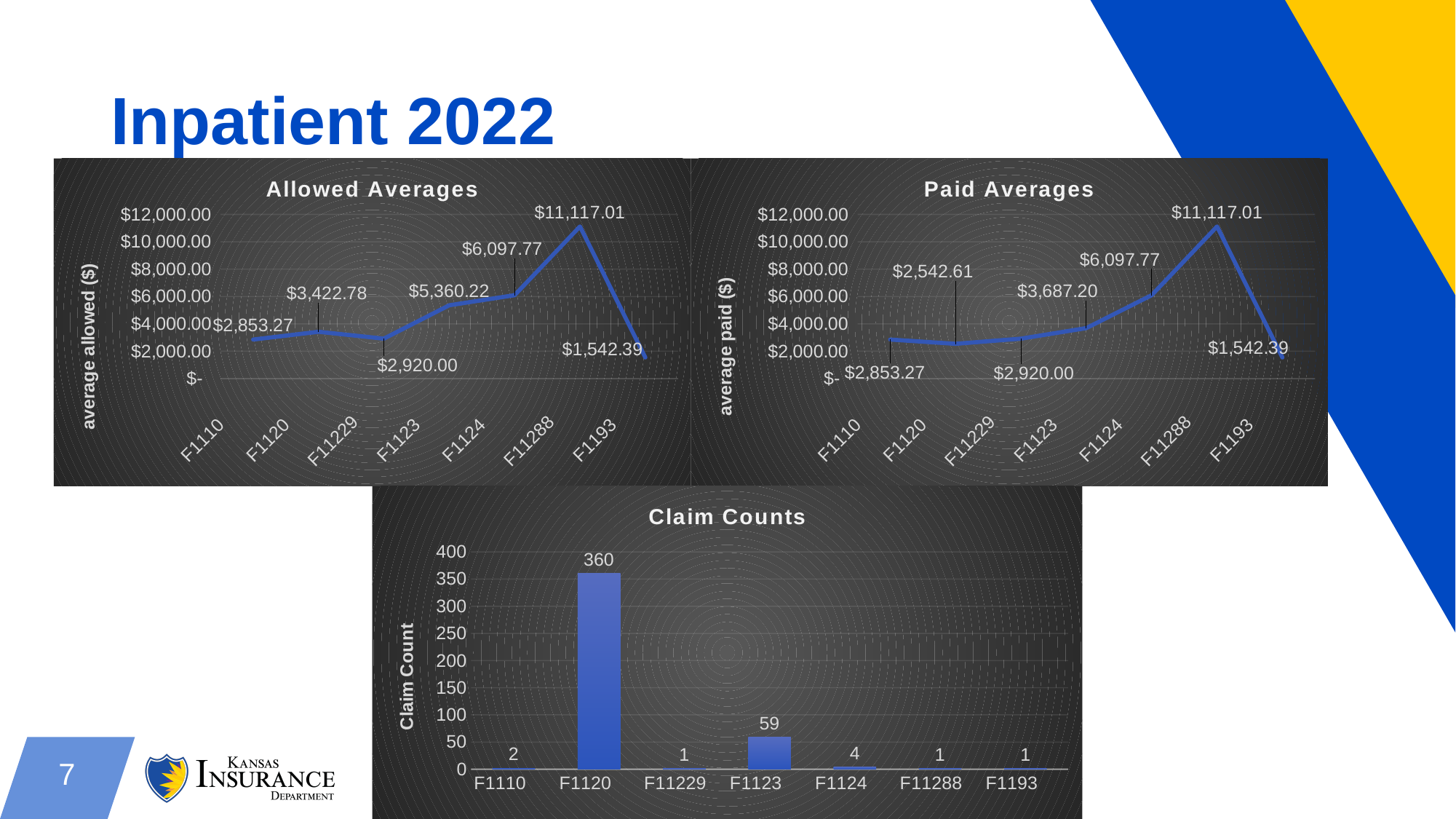

# Inpatient 2022

### Chart: Allowed Averages

| Category |  |
|---|---|
| F1110           | 2853.27 |
| F1120           | 3422.780139 |
| F11229          | 2920.0 |
| F1123           | 5360.22339 |
| F1124           | 6097.7675 |
| F11288          | 11117.01 |
| F1193           | 1542.39 |

### Chart: Paid Averages

| Category |  |
|---|---|
| F1110           | 2853.27 |
| F1120           | 2542.613139 |
| F11229          | 2920.0 |
| F1123           | 3687.19661 |
| F1124           | 6097.7675 |
| F11288          | 11117.01 |
| F1193           | 1542.39 |

### Chart: Claim Counts

| Category | Count |
|---|---|
| F1110           | 2.0 |
| F1120           | 360.0 |
| F11229          | 1.0 |
| F1123           | 59.0 |
| F1124           | 4.0 |
| F11288          | 1.0 |
| F1193           | 1.0 |